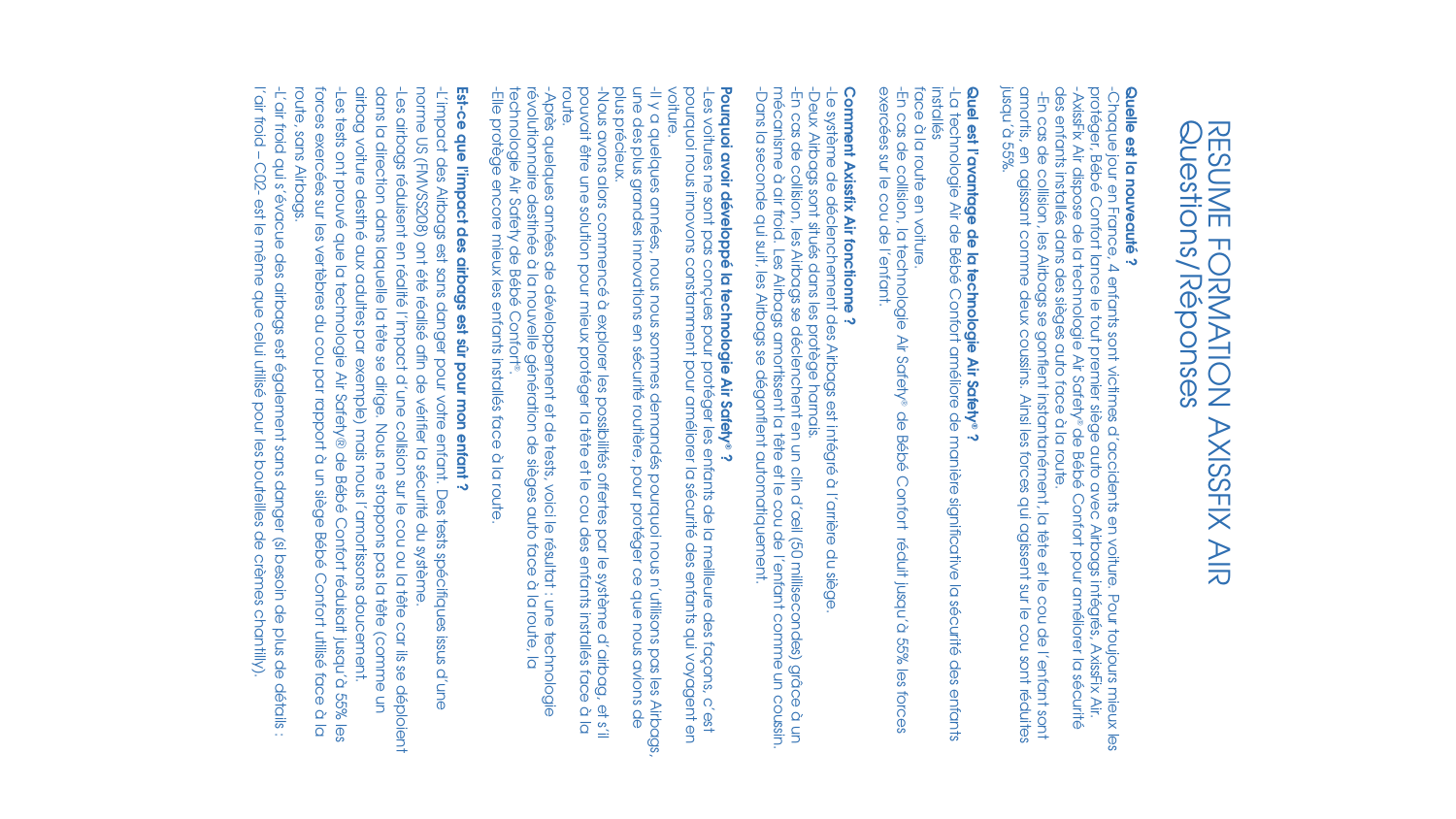

Quelle est la nouveauté ?
-Chaque jour en France, 4 enfants sont victimes d’accidents en voiture. Pour toujours mieux les protéger, Bébé Confort lance le tout premier siège auto avec Airbags intégrés, AxissFix Air.
-AxissFix Air dispose de la technologie Air Safety® de Bébé Confort pour améliorer la sécurité des enfants installés dans des sièges auto face à la route.
 -En cas de collision, les Airbags se gonflent instantanément, la tête et le cou de l’enfant sont amortis, en agissant comme deux coussins. Ainsi les forces qui agissent sur le cou sont réduites jusqu’à 55%.

Quel est l’avantage de la technologie Air Safety® ?
-La technologie Air de Bébé Confort améliore de manière significative la sécurité des enfants installés
face à la route en voiture.
-En cas de collision, la technologie Air Safety®  de Bébé Confort  réduit jusqu’à 55% les forces
exercées sur le cou de l’enfant.

Comment Axissfix Air fonctionne ?
-Le système de déclenchement des Airbags est intégré à l’arrière du siège.
-Deux Airbags sont situés dans les protège harnais.
-En cas de collision, les Airbags se déclenchent en un clin d’œil (50 millisecondes) grâce à un mécanisme à air froid. Les Airbags amortissent la tête et le cou de l’enfant comme un coussin.
-Dans la seconde qui suit, les Airbags se dégonflent automatiquement.

Pourquoi avoir développé la technologie Air Safety® ?
-Les voitures ne sont pas conçues pour protéger les enfants de la meilleure des façons, c’est pourquoi nous innovons constamment pour améliorer la sécurité des enfants qui voyagent en voiture.
-Il y a quelques années, nous nous sommes demandés pourquoi nous n’utilisons pas les Airbags, une des plus grandes innovations en sécurité routière, pour protéger ce que nous avions de plus précieux.
-Nous avons alors commencé à explorer les possibilités offertes par le système d’airbag, et s’il pouvait être une solution pour mieux protéger la tête et le cou des enfants installés face à la route.
-Après quelques années de développement et de tests, voici le résultat : une technologie révolutionnaire destinée à la nouvelle génération de sièges auto face à la route, la technologie Air Safety de Bébé Confort®.
-Elle protège encore mieux les enfants installés face à la route.

Est-ce que l’impact des airbags est sûr pour mon enfant ?
-L’impact des Airbags est sans danger pour votre enfant. Des tests spécifiques issus d’une norme US (FMVSS208) ont été réalisé afin de vérifier la sécurité du système.
-Les airbags réduisent en réalité l’impact d’une collision sur le cou ou la tête car ils se déploient dans la direction dans laquelle la tête se dirige. Nous ne stoppons pas la tête (comme un airbag voiture destiné aux adultes par exemple) mais nous l’amortissons doucement.
-Les tests ont prouvé que la technologie Air Safety® de Bébé Confort réduisait jusqu’à 55% les forces exercées sur les vertèbres du cou par rapport à un siège Bébé Confort utilisé face à la route, sans Airbags.
-L’air froid qui s’évacue des airbags est également sans danger (si besoin de plus de détails : l’air froid – C02- est le même que celui utilisé pour les bouteilles de crèmes chantilly).

RESUME FORMATION AXISSFIX AIR
Questions/Réponses